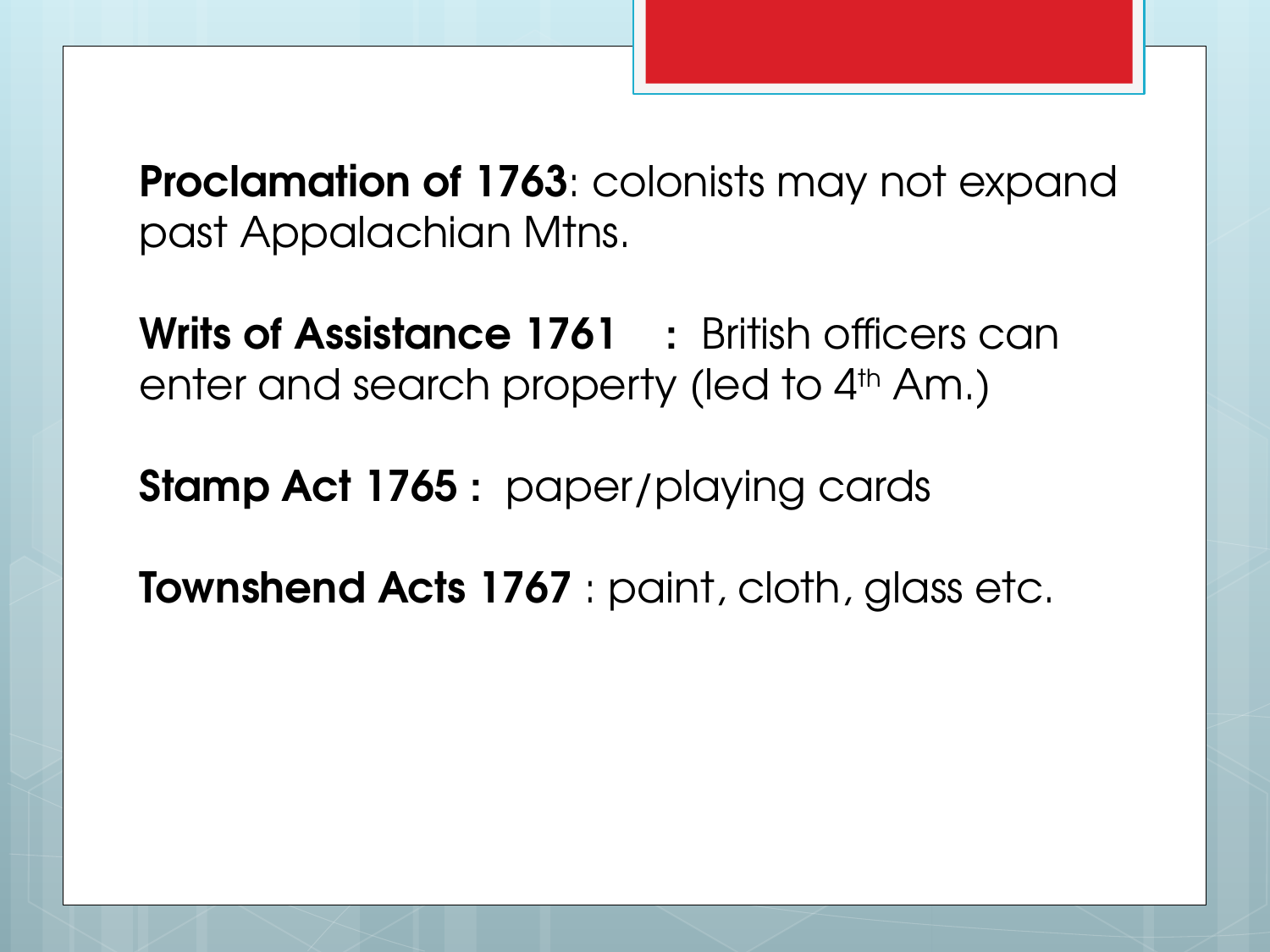

Proclamation of 1763: colonists may not expand past Appalachian Mtns.

Writs of Assistance 1761    :  British officers can enter and search property (led to 4th Am.)

Stamp Act 1765 :  paper/playing cards

Townshend Acts 1767 : paint, cloth, glass etc.